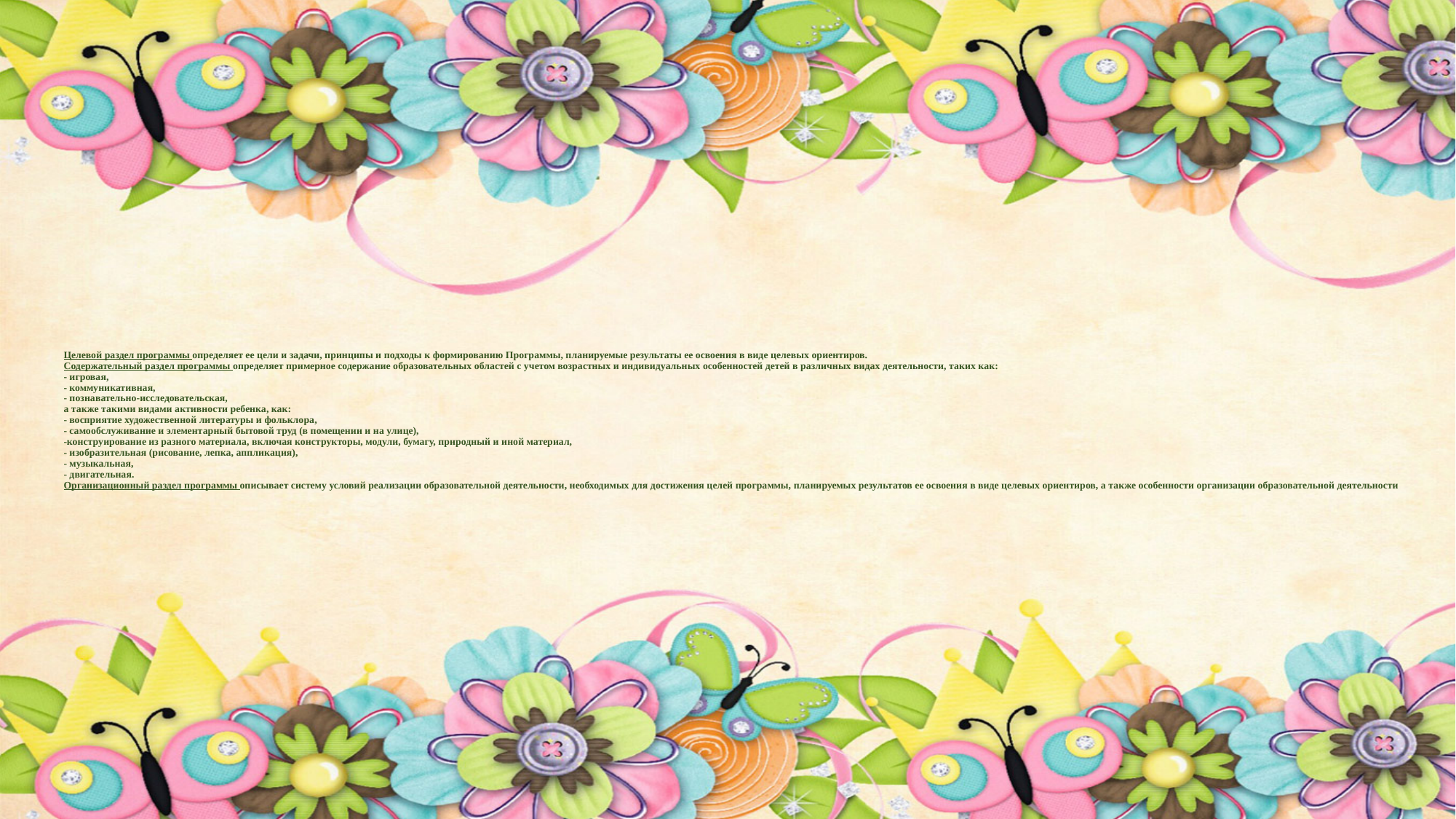

# Целевой раздел программы определяет ее цели и задачи, принципы и подходы к формированию Программы, планируемые результаты ее освоения в виде целевых ориентиров. Содержательный раздел программы определяет примерное содержание образовательных областей с учетом возрастных и индивидуальных особенностей детей в различных видах деятельности, таких как: - игровая, - коммуникативная, - познавательно-исследовательская, а также такими видами активности ребенка, как: - восприятие художественной литературы и фольклора, - самообслуживание и элементарный бытовой труд (в помещении и на улице), -конструирование из разного материала, включая конструкторы, модули, бумагу, природный и иной материал, - изобразительная (рисование, лепка, аппликация), - музыкальная, - двигательная. Организационный раздел программы описывает систему условий реализации образовательной деятельности, необходимых для достижения целей программы, планируемых результатов ее освоения в виде целевых ориентиров, а также особенности организации образовательной деятельности